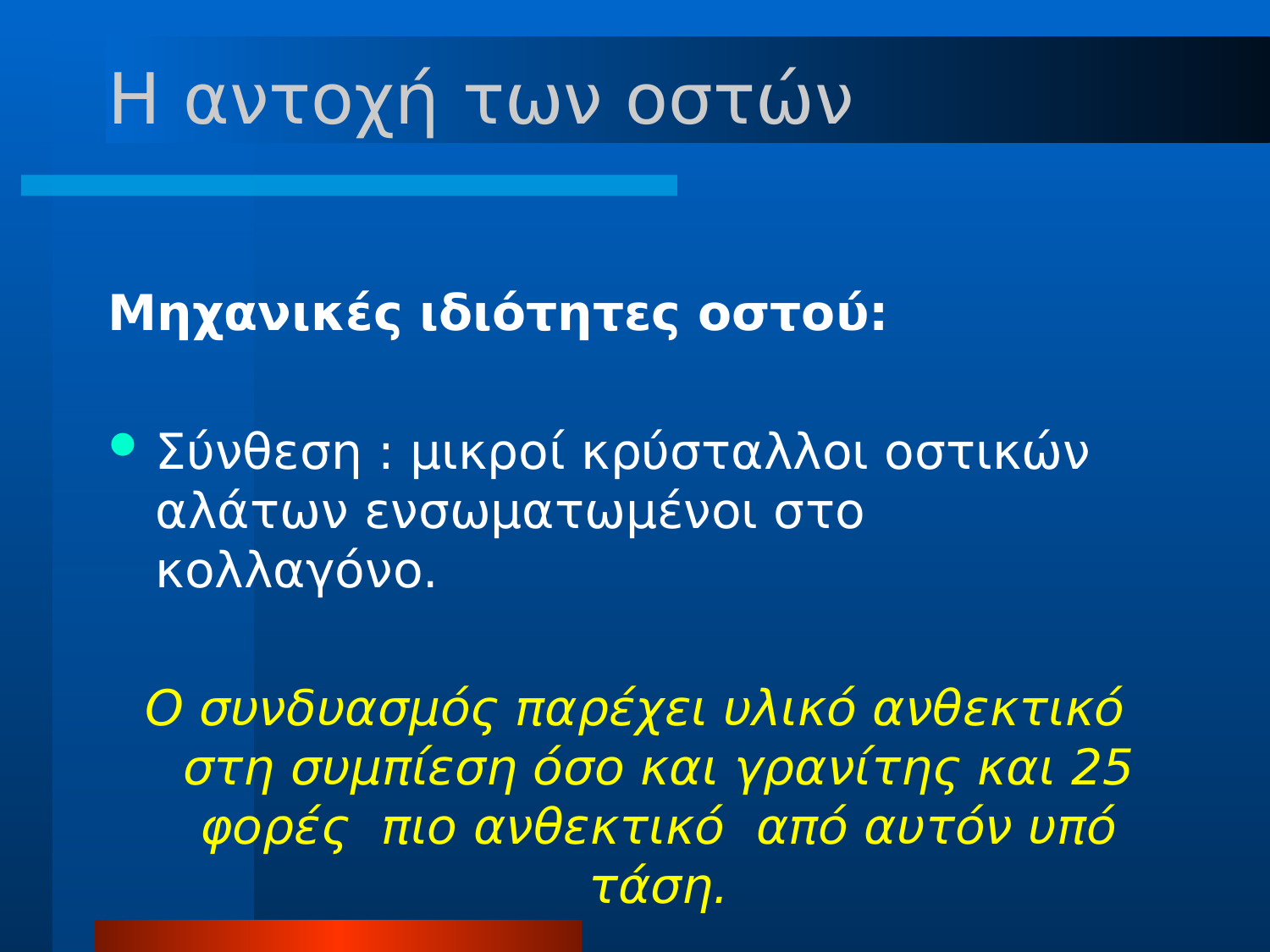

# Η αντοχή των οστών
Μηχανικές ιδιότητες οστού:

Σύνθεση : μικροί κρύσταλλοι οστικών αλάτων ενσωματωμένοι στο κολλαγόνο.

Ο συνδυασμός παρέχει υλικό ανθεκτικό στη συμπίεση όσο και γρανίτης και 25 φορές  πιο ανθεκτικό  από αυτόν υπό τάση.